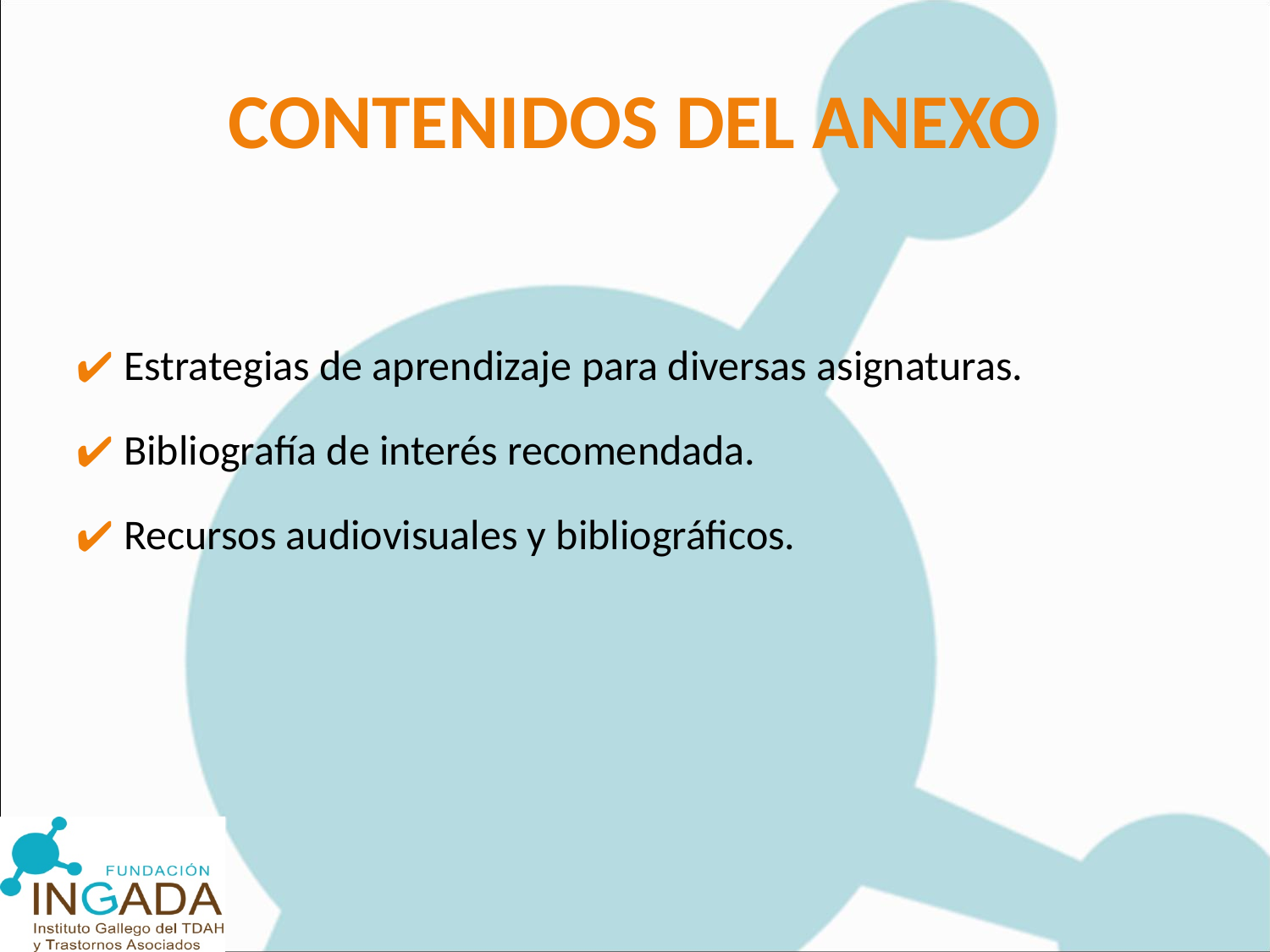

# CONTENIDOS DEL ANEXO
Estrategias de aprendizaje para diversas asignaturas.
Bibliografía de interés recomendada.
Recursos audiovisuales y bibliográficos.